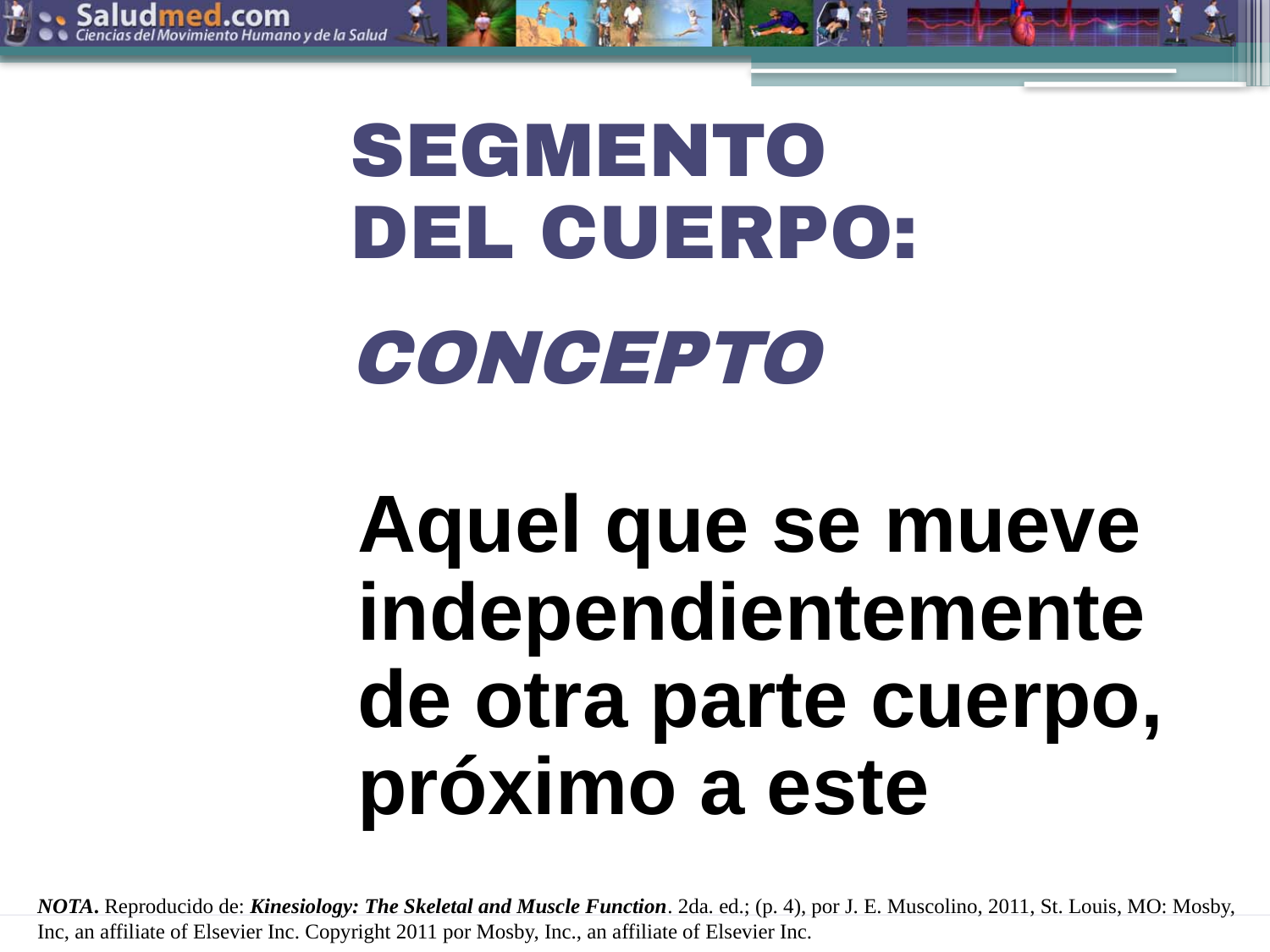

SEGMENTO
DEL CUERPO:
CONCEPTO
Aquel que se mueve independientemente de otra parte cuerpo, próximo a este
NOTA. Reproducido de: Kinesiology: The Skeletal and Muscle Function. 2da. ed.; (p. 4), por J. E. Muscolino, 2011, St. Louis, MO: Mosby, Inc, an affiliate of Elsevier Inc. Copyright 2011 por Mosby, Inc., an affiliate of Elsevier Inc.